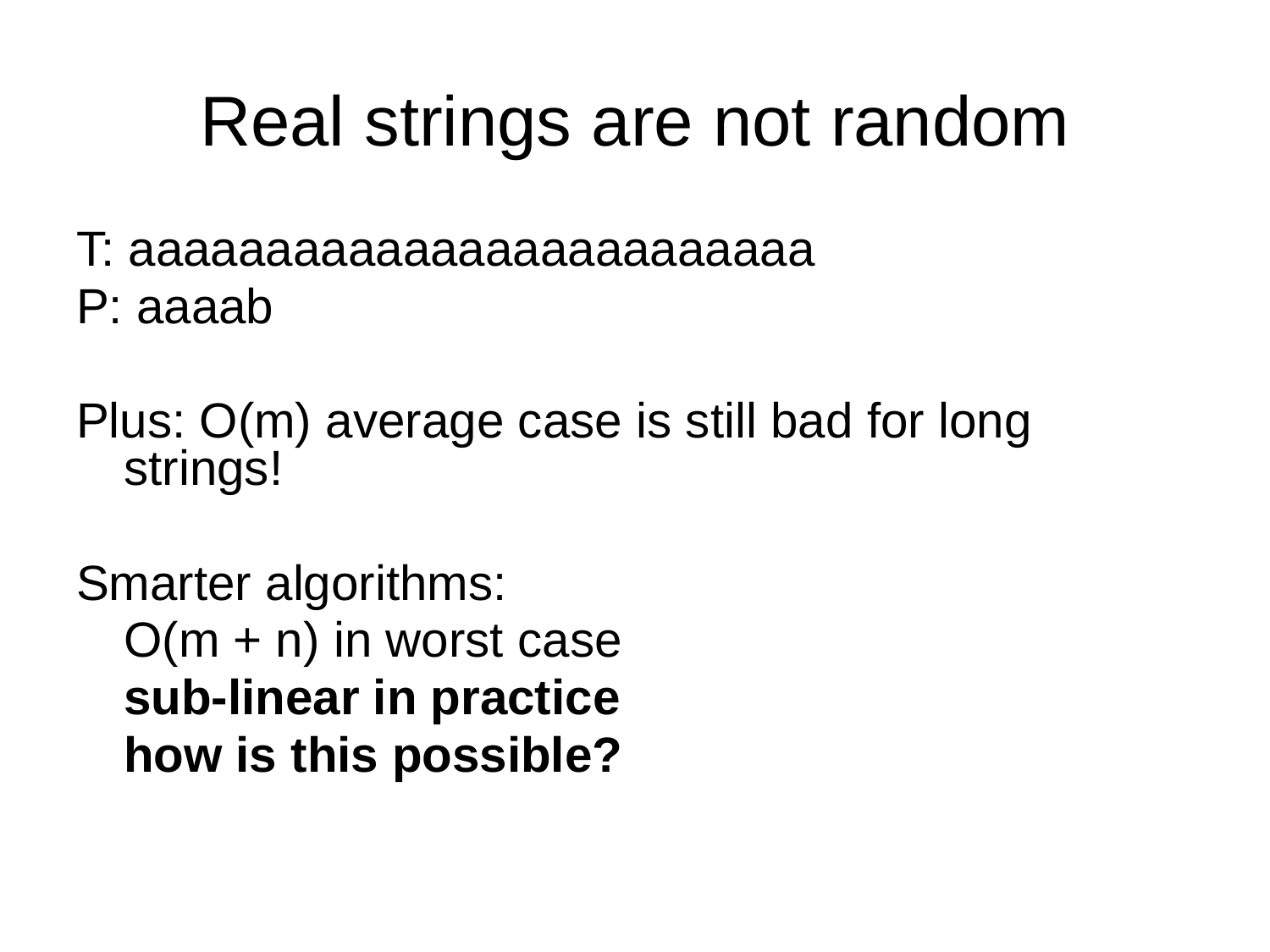

# Real strings are not random
T: aaaaaaaaaaaaaaaaaaaaaaaaa
P: aaaab

Plus: O(m) average case is still bad for long strings!

Smarter algorithms:
	O(m + n) in worst case
	sub-linear in practice
	how is this possible?